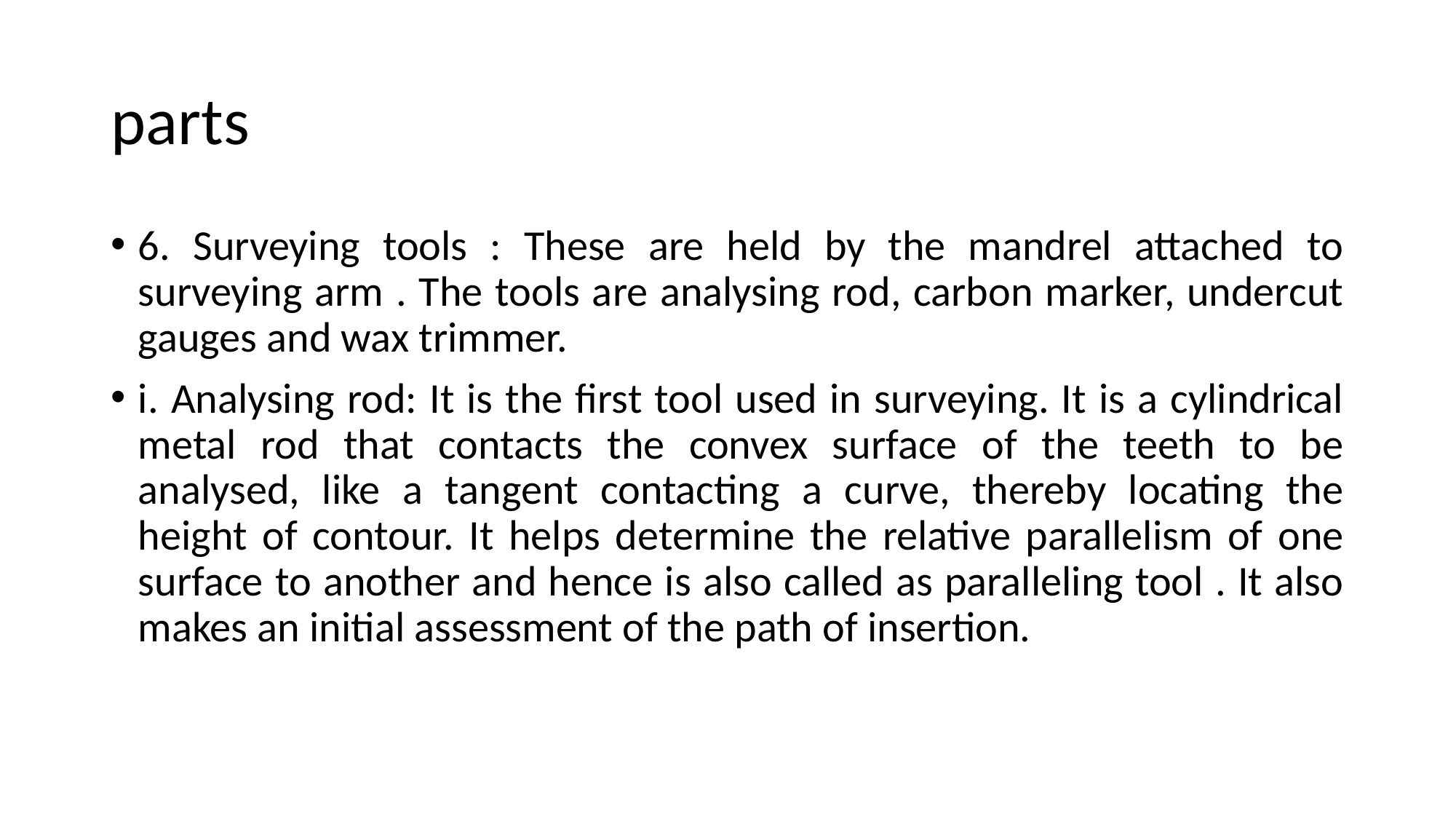

# parts
6. Surveying tools : These are held by the mandrel attached to surveying arm . The tools are analysing rod, carbon marker, undercut gauges and wax trimmer.
i. Analysing rod: It is the first tool used in surveying. It is a cylindrical metal rod that contacts the convex surface of the teeth to be analysed, like a tangent contacting a curve, thereby locating the height of contour. It helps determine the relative parallelism of one surface to another and hence is also called as paralleling tool . It also makes an initial assessment of the path of insertion.